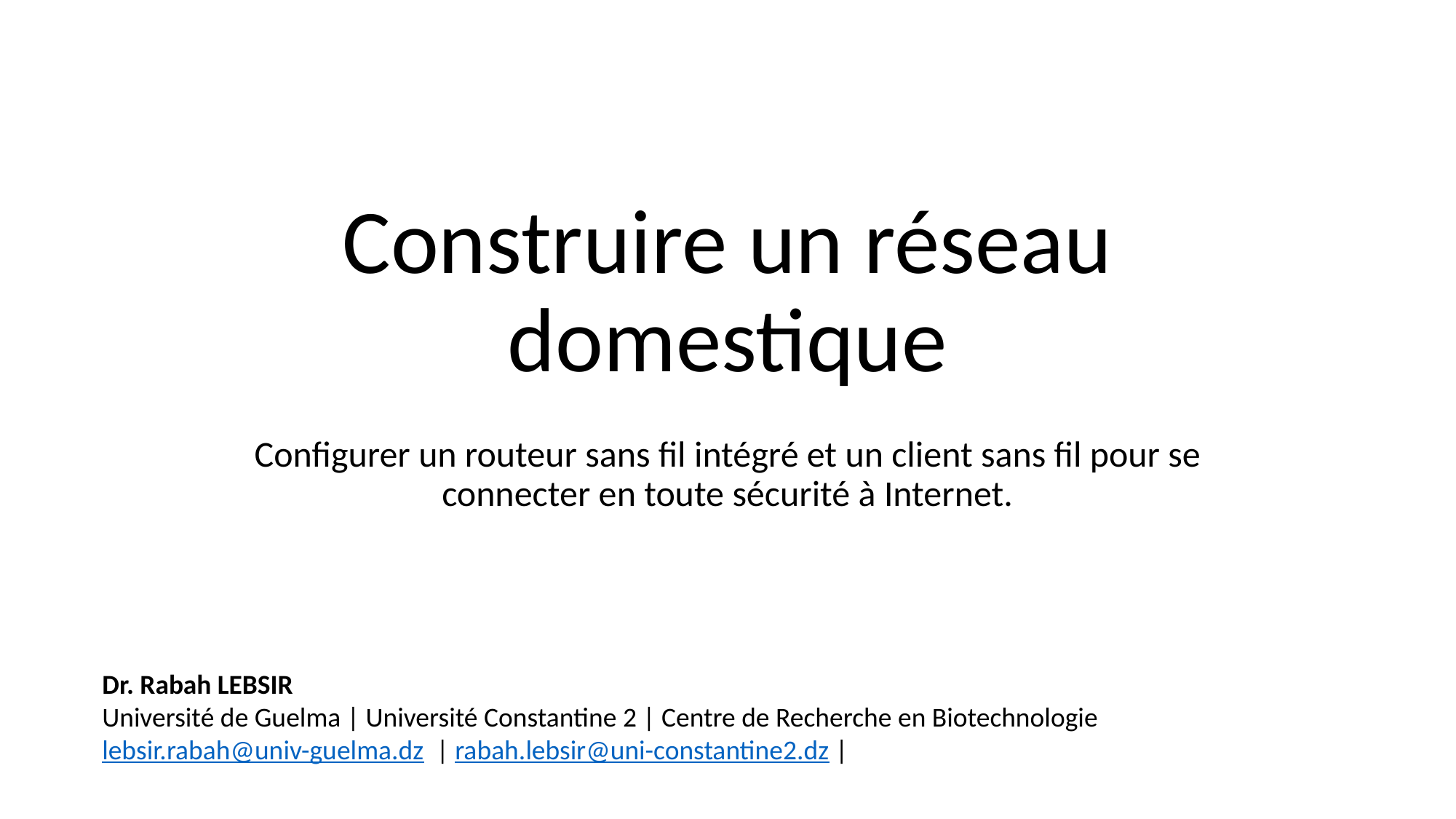

# Construire un réseau domestique
Configurer un routeur sans fil intégré et un client sans fil pour se connecter en toute sécurité à Internet.
Dr. Rabah LEBSIR
Université de Guelma | Université Constantine 2 | Centre de Recherche en Biotechnologie
lebsir.rabah@univ-guelma.dz  | rabah.lebsir@uni-constantine2.dz |